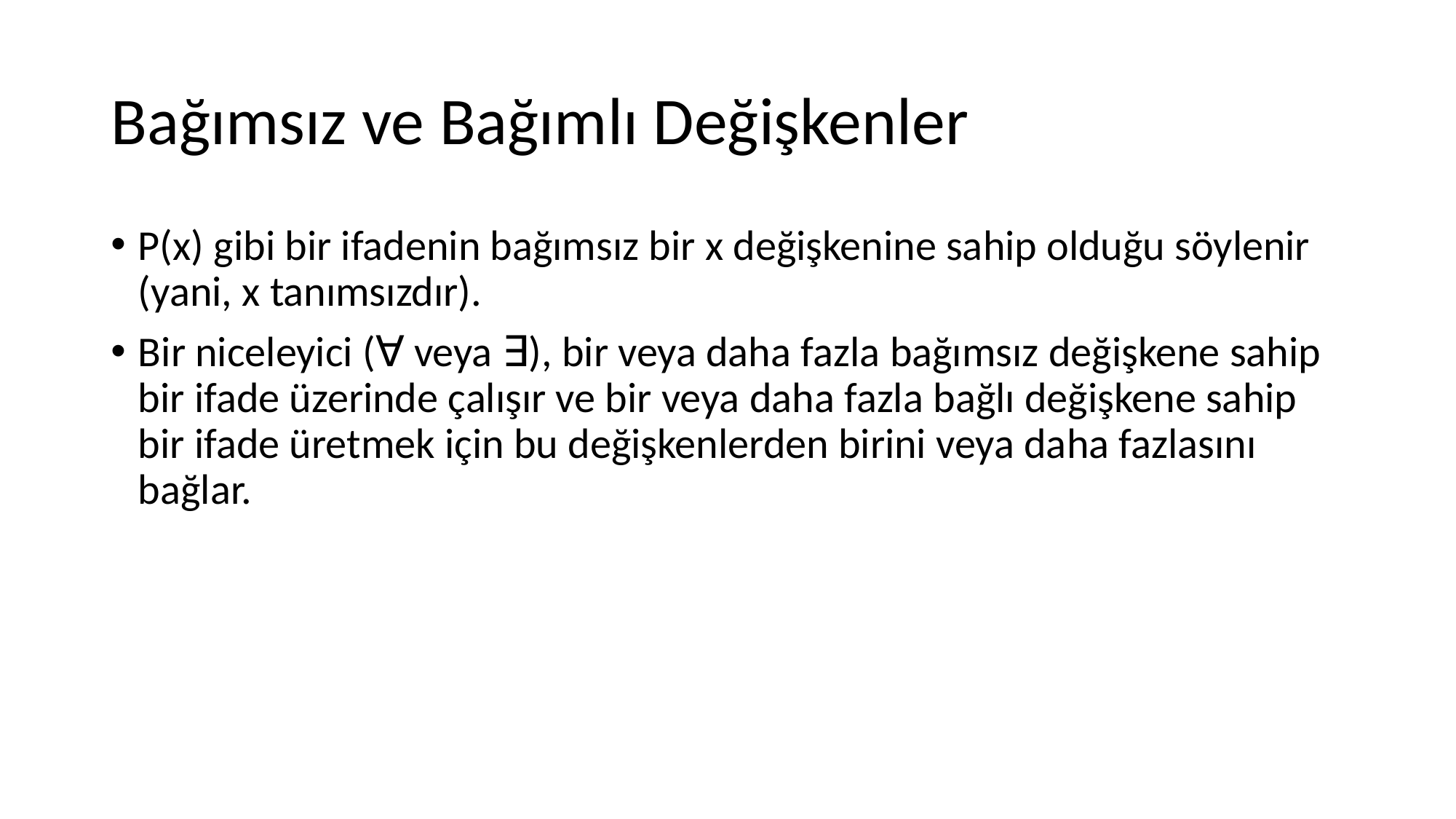

# Bağımsız ve Bağımlı Değişkenler
P(x) gibi bir ifadenin bağımsız bir x değişkenine sahip olduğu söylenir (yani, x tanımsızdır).
Bir niceleyici (∀ veya ∃), bir veya daha fazla bağımsız değişkene sahip bir ifade üzerinde çalışır ve bir veya daha fazla bağlı değişkene sahip bir ifade üretmek için bu değişkenlerden birini veya daha fazlasını bağlar.